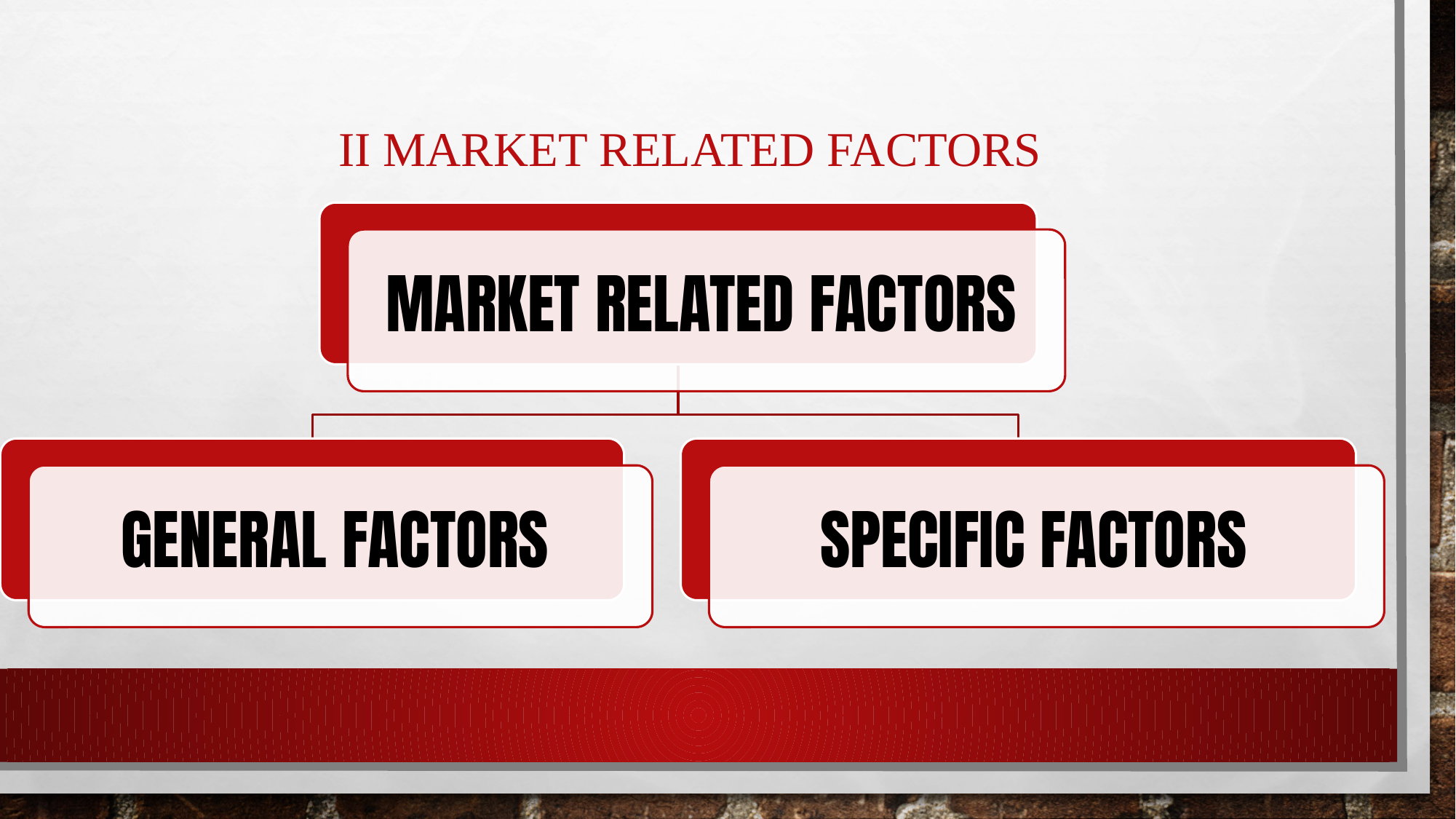

# II MARKET RELATED FACTORS
MARKET RELATED FACTORS
GENERAL FACTORS
SPECIFIC FACTORS